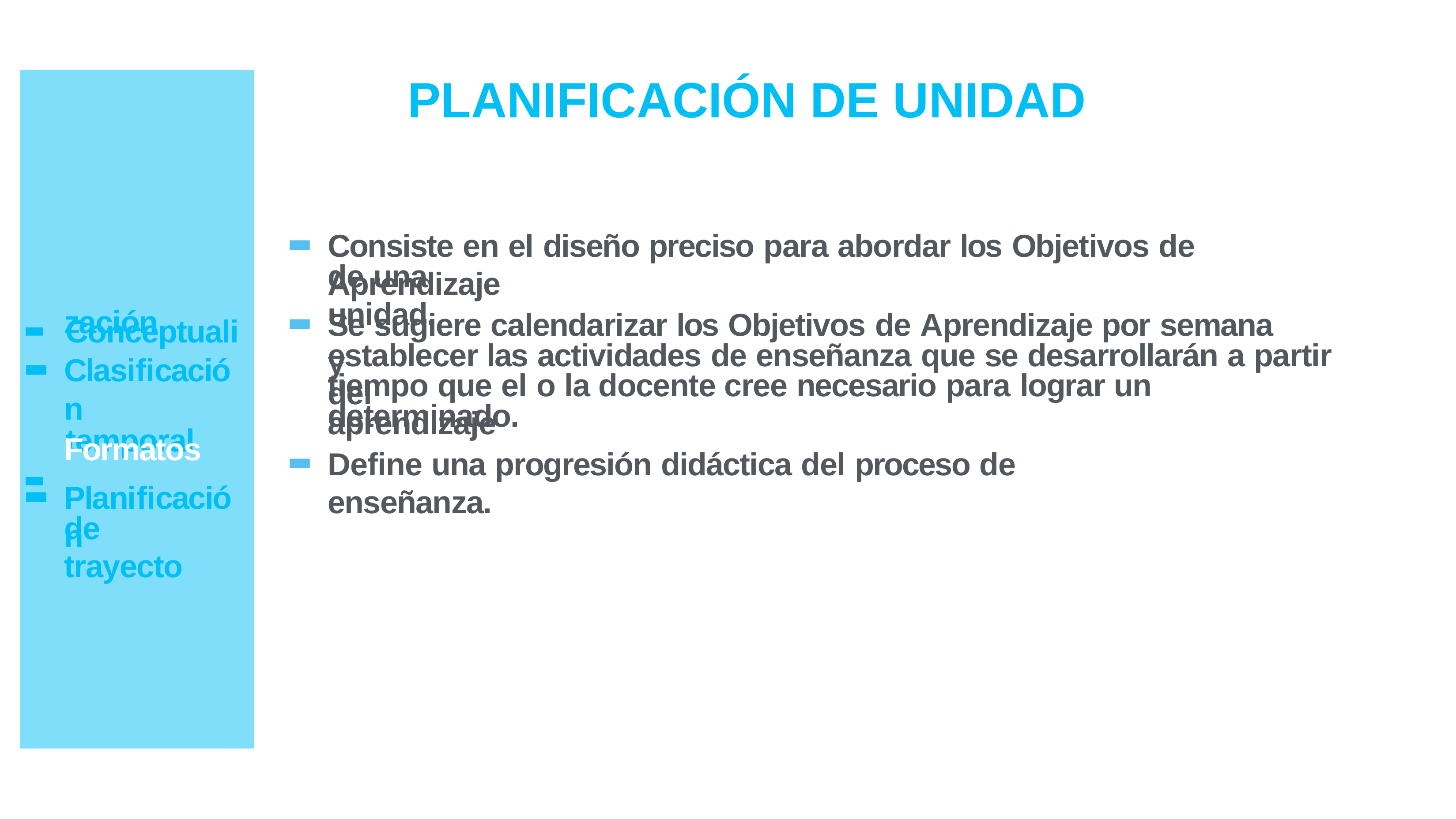

# PLANIFICACIÓN DE UNIDAD

-
-
-
- Conceptuali
Consiste en el diseño preciso para abordar los Objetivos de Aprendizaje
de una unidad.
zación
Se sugiere calendarizar los Objetivos de Aprendizaje por semana y
-
- temporal
establecer las actividades de enseñanza que se desarrollarán a partir del
Clasificación
tiempo que el o la docente cree necesario para lograr un aprendizaje
determinado.
Define una progresión didáctica del proceso de enseñanza.
Formatos
-
Planificación
de trayecto